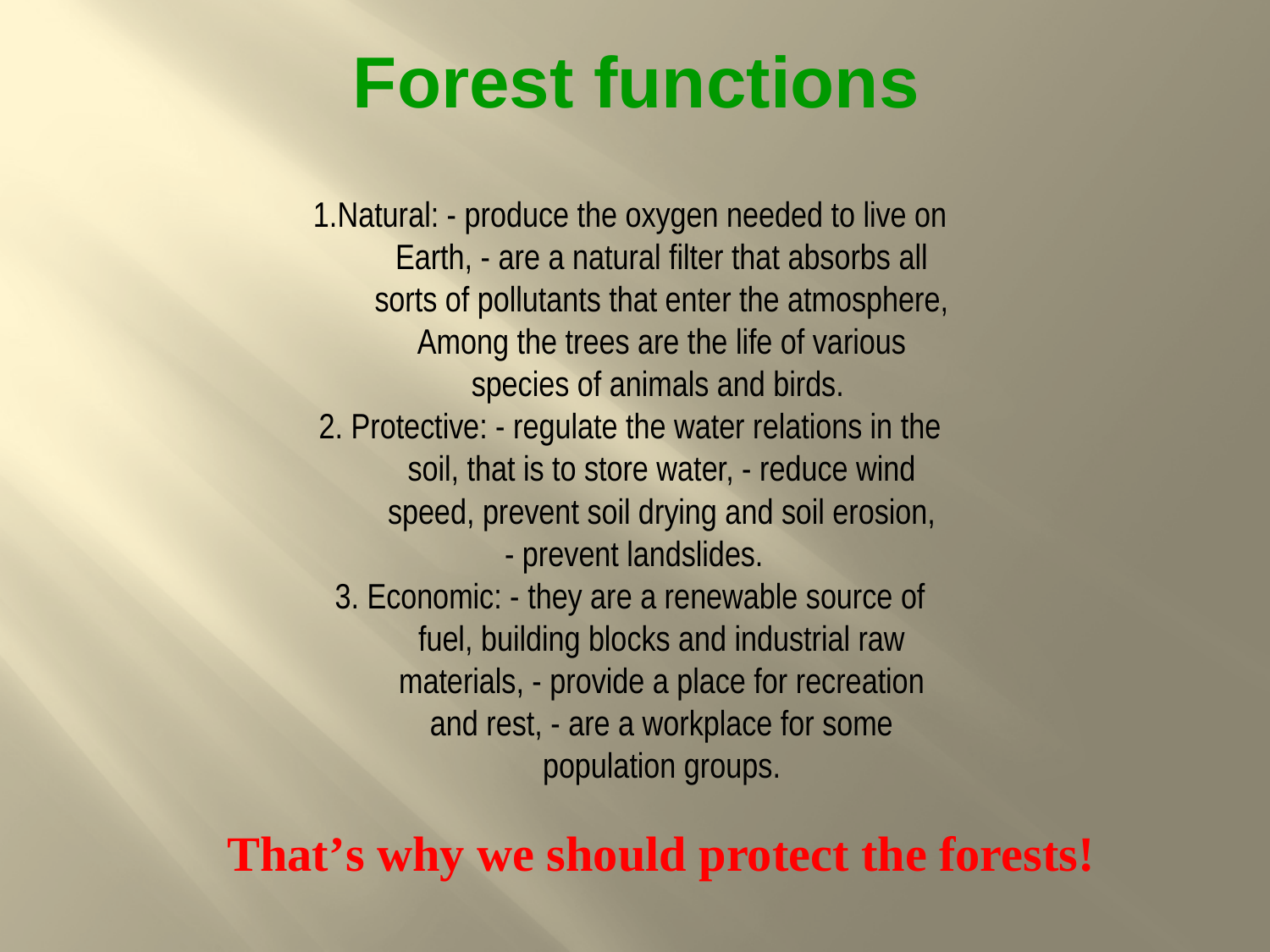

# Forest functions
1.Natural: - produce the oxygen needed to live on Earth, - are a natural filter that absorbs all sorts of pollutants that enter the atmosphere, Among the trees are the life of various species of animals and birds.
2. Protective: - regulate the water relations in the soil, that is to store water, - reduce wind speed, prevent soil drying and soil erosion,
 - prevent landslides.
3. Economic: - they are a renewable source of fuel, building blocks and industrial raw materials, - provide a place for recreation and rest, - are a workplace for some population groups.
That’s why we should protect the forests!